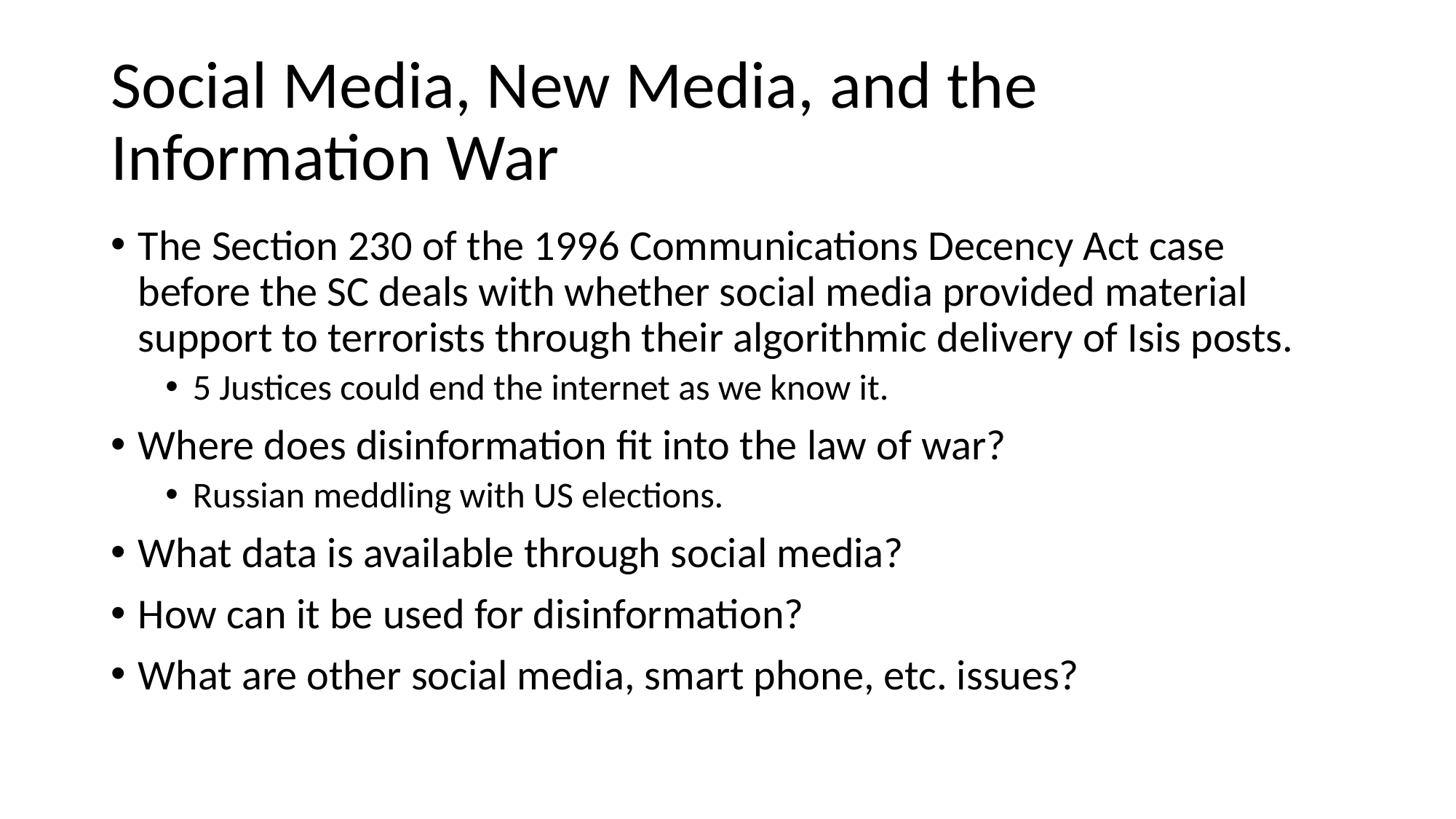

# Social Media, New Media, and the Information War
The Section 230 of the 1996 Communications Decency Act case before the SC deals with whether social media provided material support to terrorists through their algorithmic delivery of Isis posts.
5 Justices could end the internet as we know it.
Where does disinformation fit into the law of war?
Russian meddling with US elections.
What data is available through social media?
How can it be used for disinformation?
What are other social media, smart phone, etc. issues?